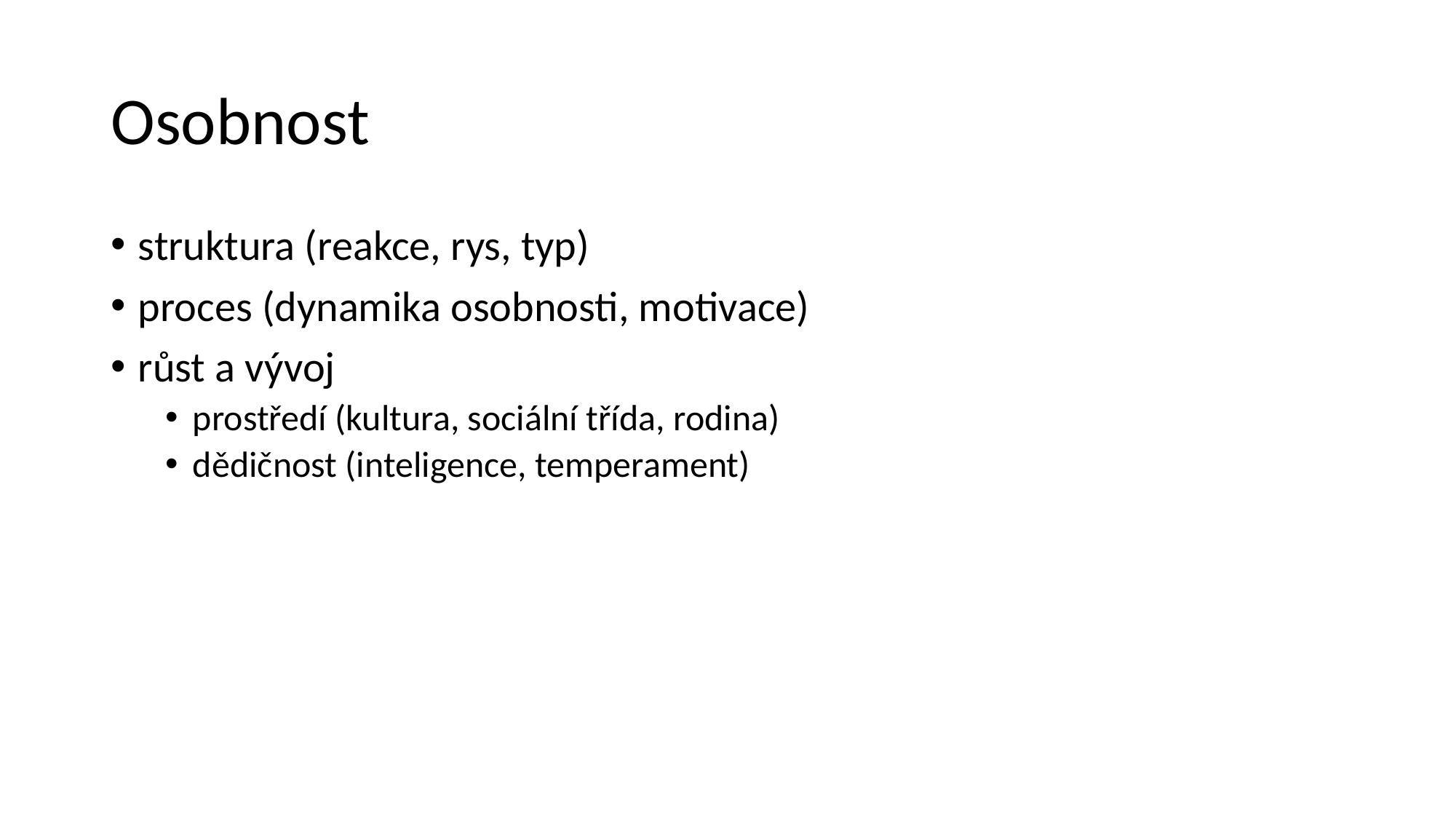

# Osobnost
struktura (reakce, rys, typ)
proces (dynamika osobnosti, motivace)
růst a vývoj
prostředí (kultura, sociální třída, rodina)
dědičnost (inteligence, temperament)